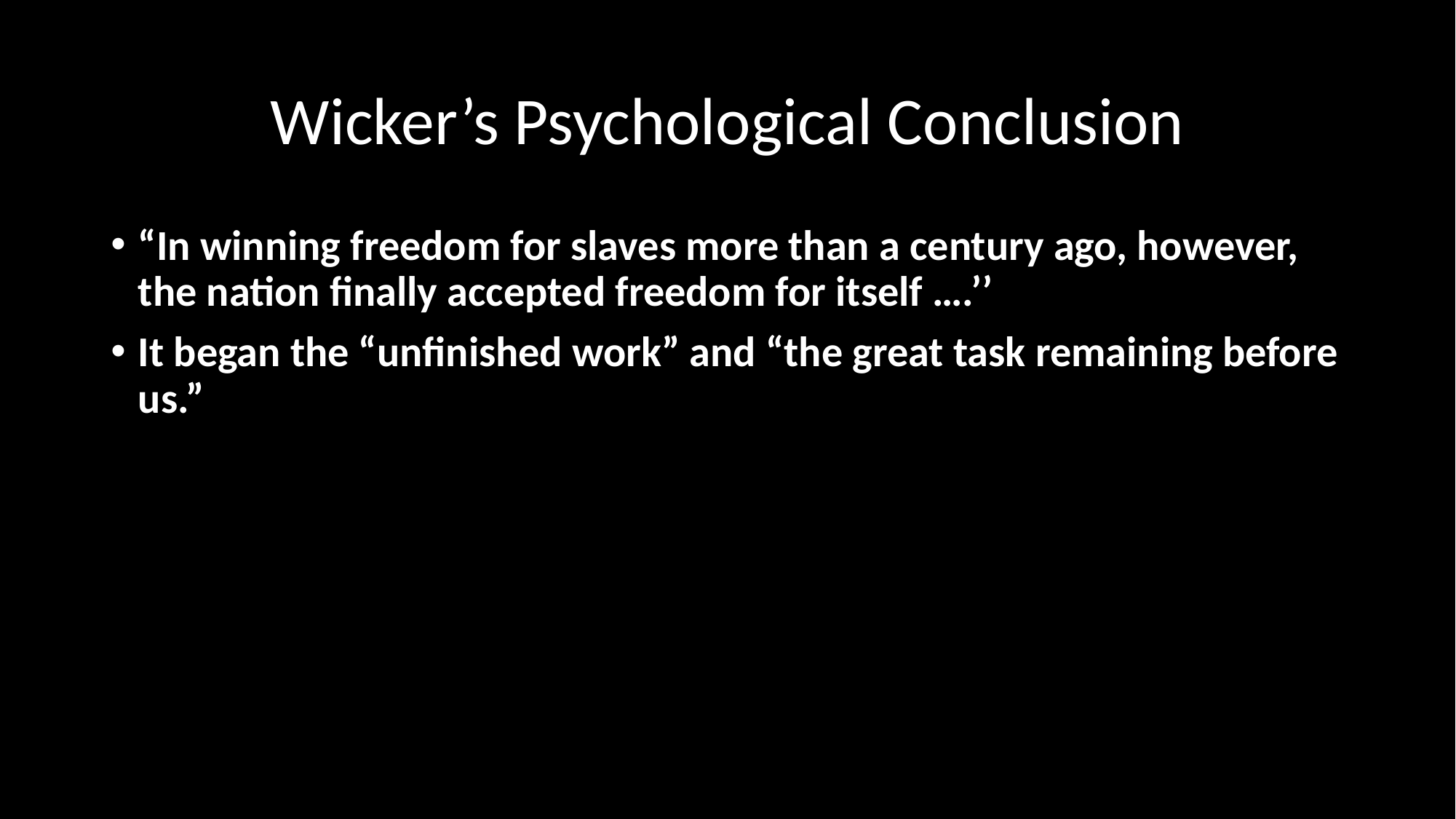

# Wicker’s Psychological Conclusion
“In winning freedom for slaves more than a century ago, however, the nation finally accepted freedom for itself ….’’
It began the “unfinished work” and “the great task remaining before us.”